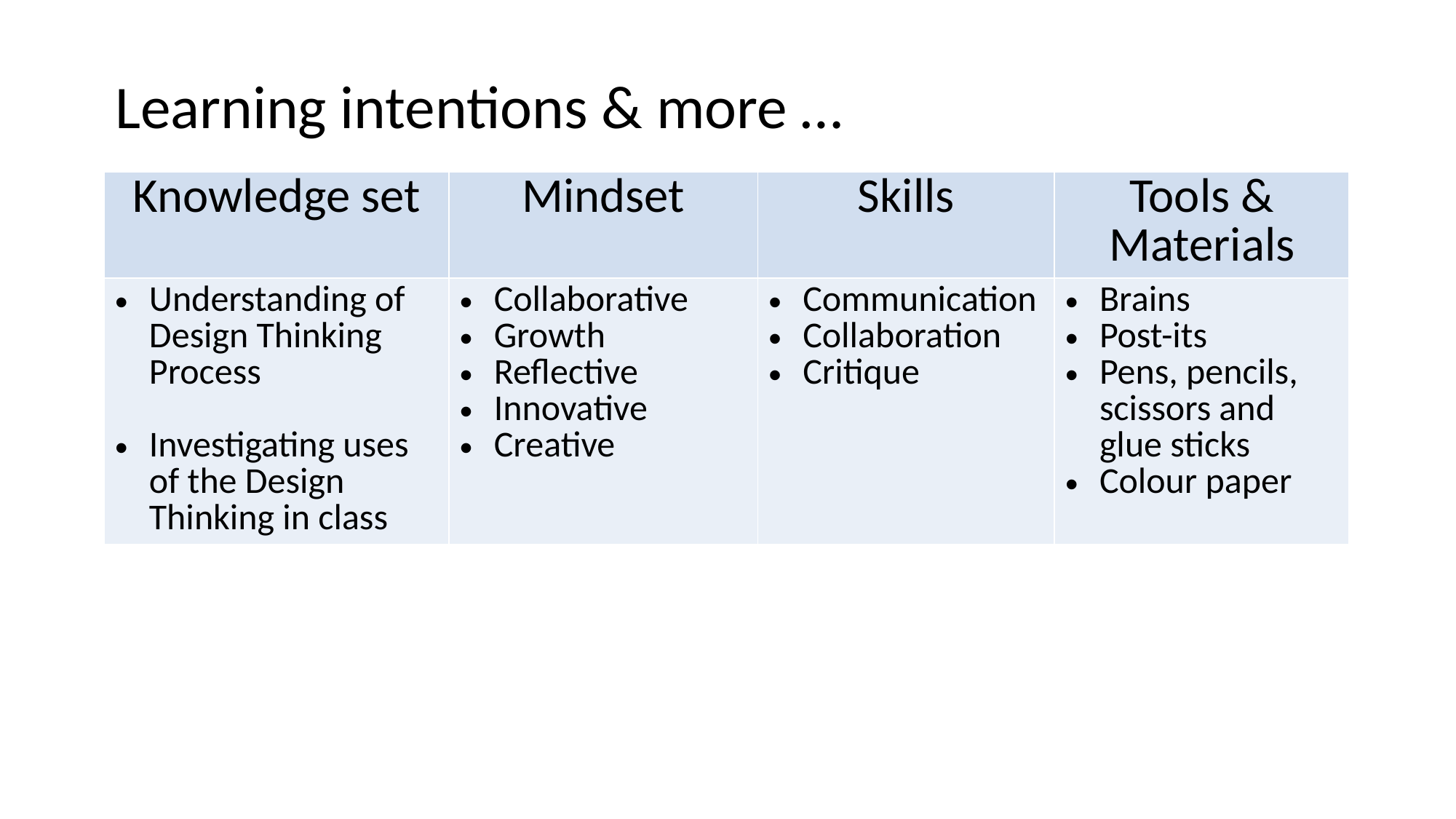

| Learning intentions & more … |  |  |  |
| --- | --- | --- | --- |
| Knowledge set | Mindset | Skills | Tools & Materials |
| Understanding of Design Thinking Process Investigating uses of the Design Thinking in class | Collaborative Growth Reflective Innovative Creative | Communication Collaboration Critique | Brains Post-its Pens, pencils, scissors and glue sticks Colour paper |